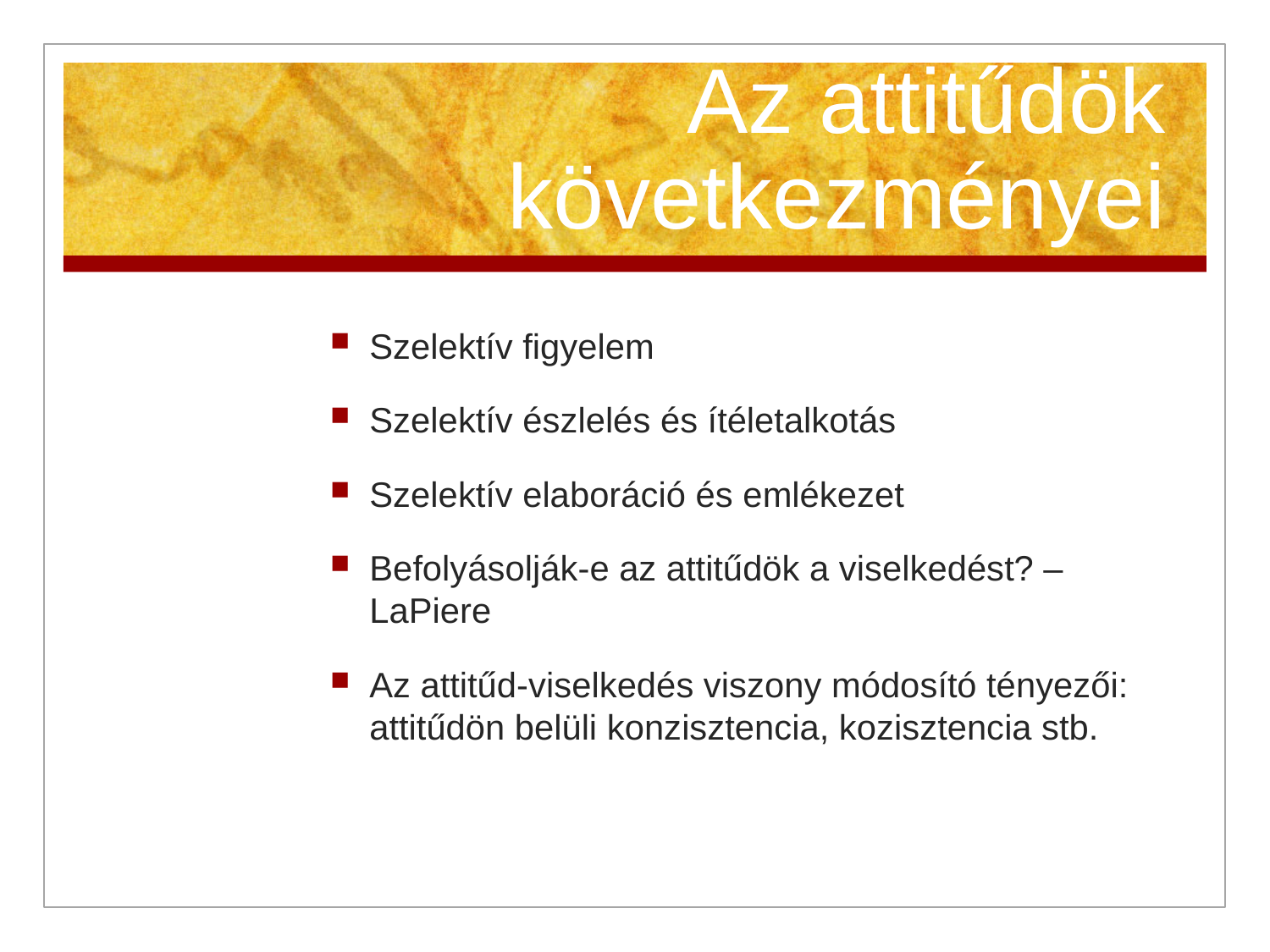

# Az attitűdök következményei
Szelektív figyelem
Szelektív észlelés és ítéletalkotás
Szelektív elaboráció és emlékezet
Befolyásolják-e az attitűdök a viselkedést? – LaPiere
Az attitűd-viselkedés viszony módosító tényezői: attitűdön belüli konzisztencia, kozisztencia stb.